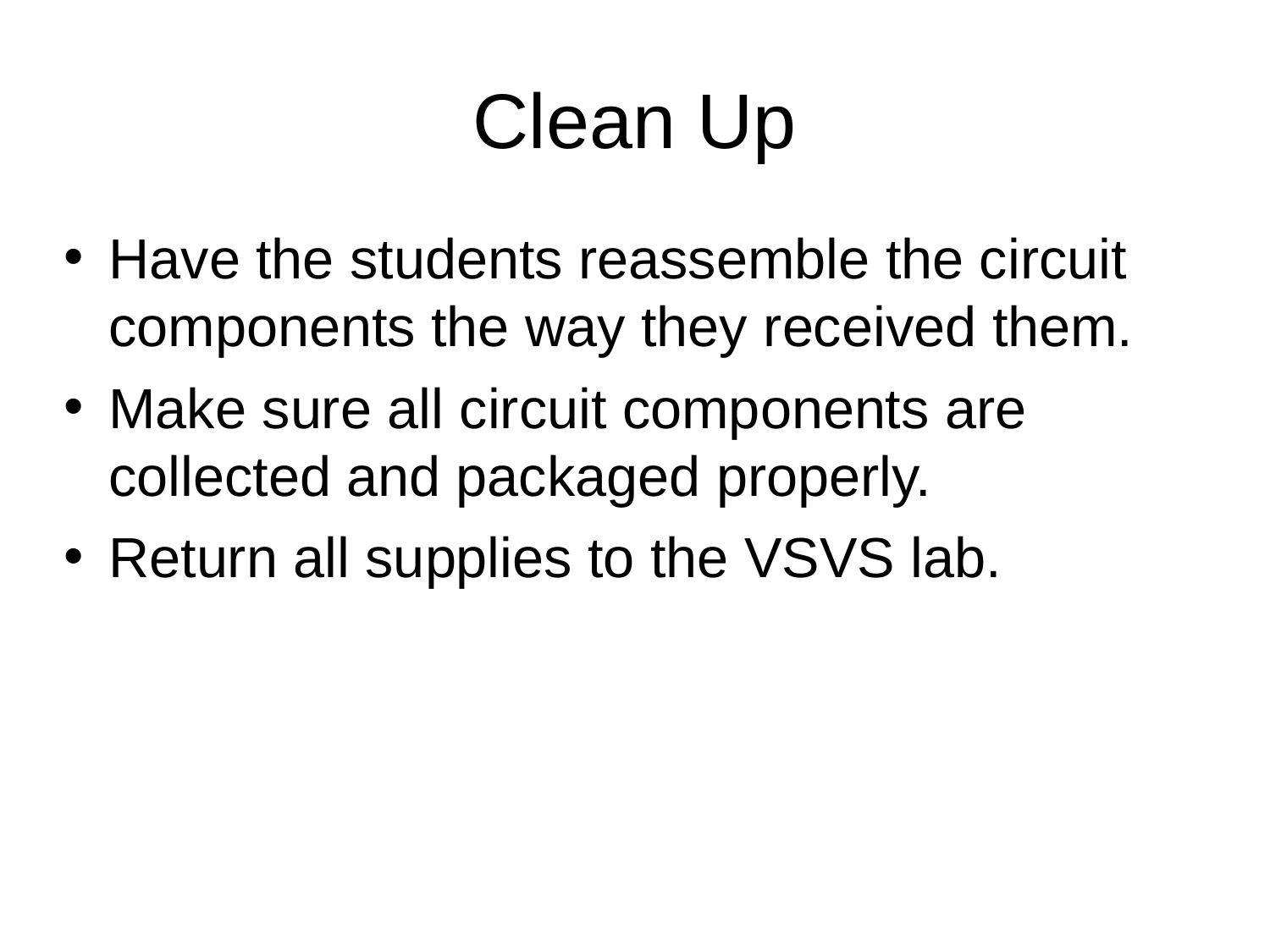

Clean Up
Have the students reassemble the circuit components the way they received them.
Make sure all circuit components are collected and packaged properly.
Return all supplies to the VSVS lab.